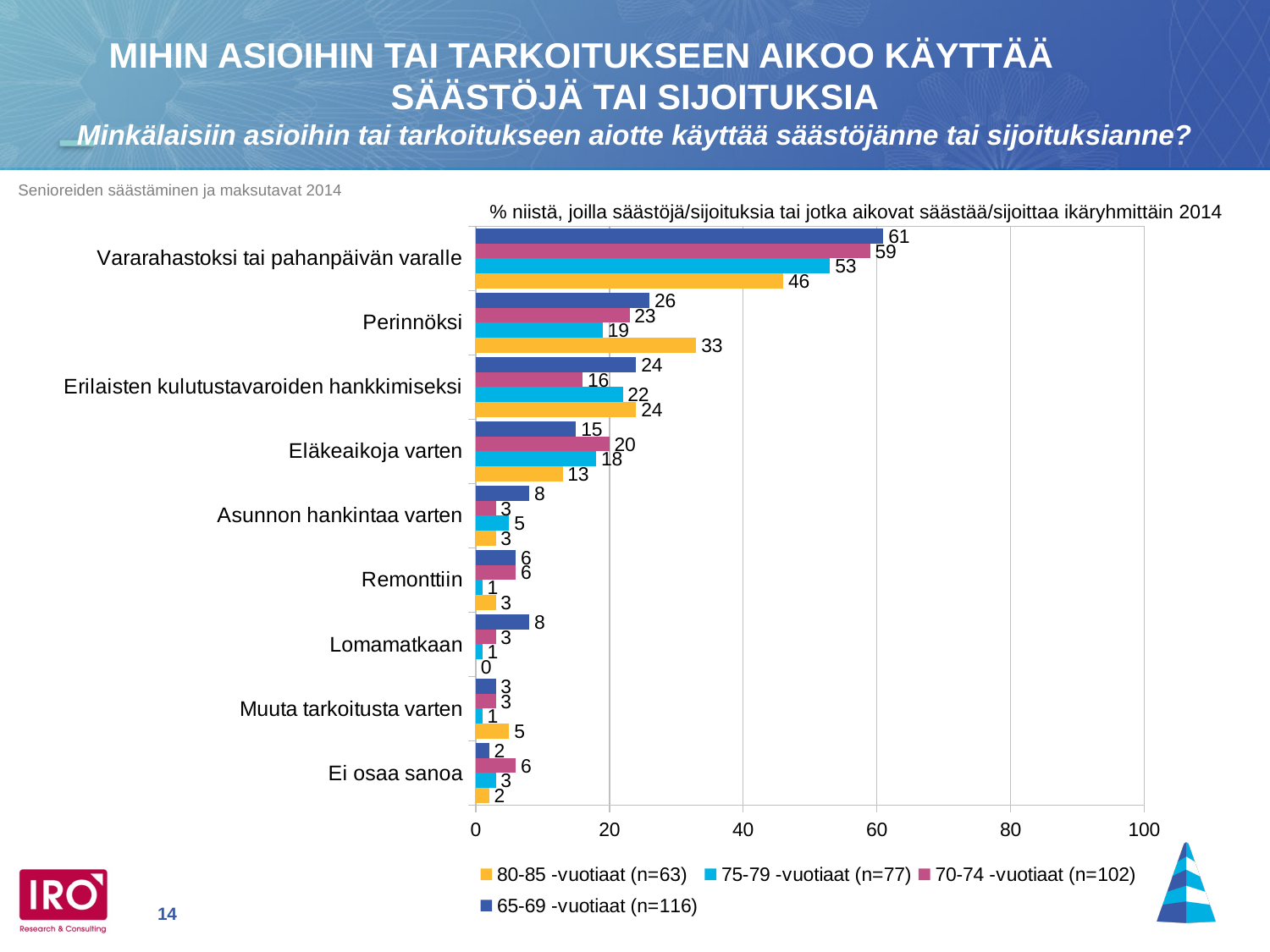

MIHIN ASIOIHIN TAI TARKOITUKSEEN AIKOO KÄYTTÄÄ            SÄÄSTÖJÄ TAI SIJOITUKSIA
Minkälaisiin asioihin tai tarkoitukseen aiotte käyttää säästöjänne tai sijoituksianne?
% niistä, joilla säästöjä/sijoituksia tai jotka aikovat säästää/sijoittaa ikäryhmittäin 2014

### Chart

| Category | 65-69 -vuotiaat (n=116) | 70-74 -vuotiaat (n=102) | 75-79 -vuotiaat (n=77) | 80-85 -vuotiaat (n=63) |
|---|---|---|---|---|
| Vararahastoksi tai pahanpäivän varalle | 61.0 | 59.0 | 53.0 | 46.0 |
| Perinnöksi | 26.0 | 23.0 | 19.0 | 33.0 |
| Erilaisten kulutustavaroiden hankkimiseksi | 24.0 | 16.0 | 22.0 | 24.0 |
| Eläkeaikoja varten | 15.0 | 20.0 | 18.0 | 13.0 |
| Asunnon hankintaa varten | 8.0 | 3.0 | 5.0 | 3.0 |
| Remonttiin | 6.0 | 6.0 | 1.0 | 3.0 |
| Lomamatkaan | 8.0 | 3.0 | 1.0 | 0.0 |
| Muuta tarkoitusta varten | 3.0 | 3.0 | 1.0 | 5.0 |
| Ei osaa sanoa | 2.0 | 6.0 | 3.0 | 2.0 |